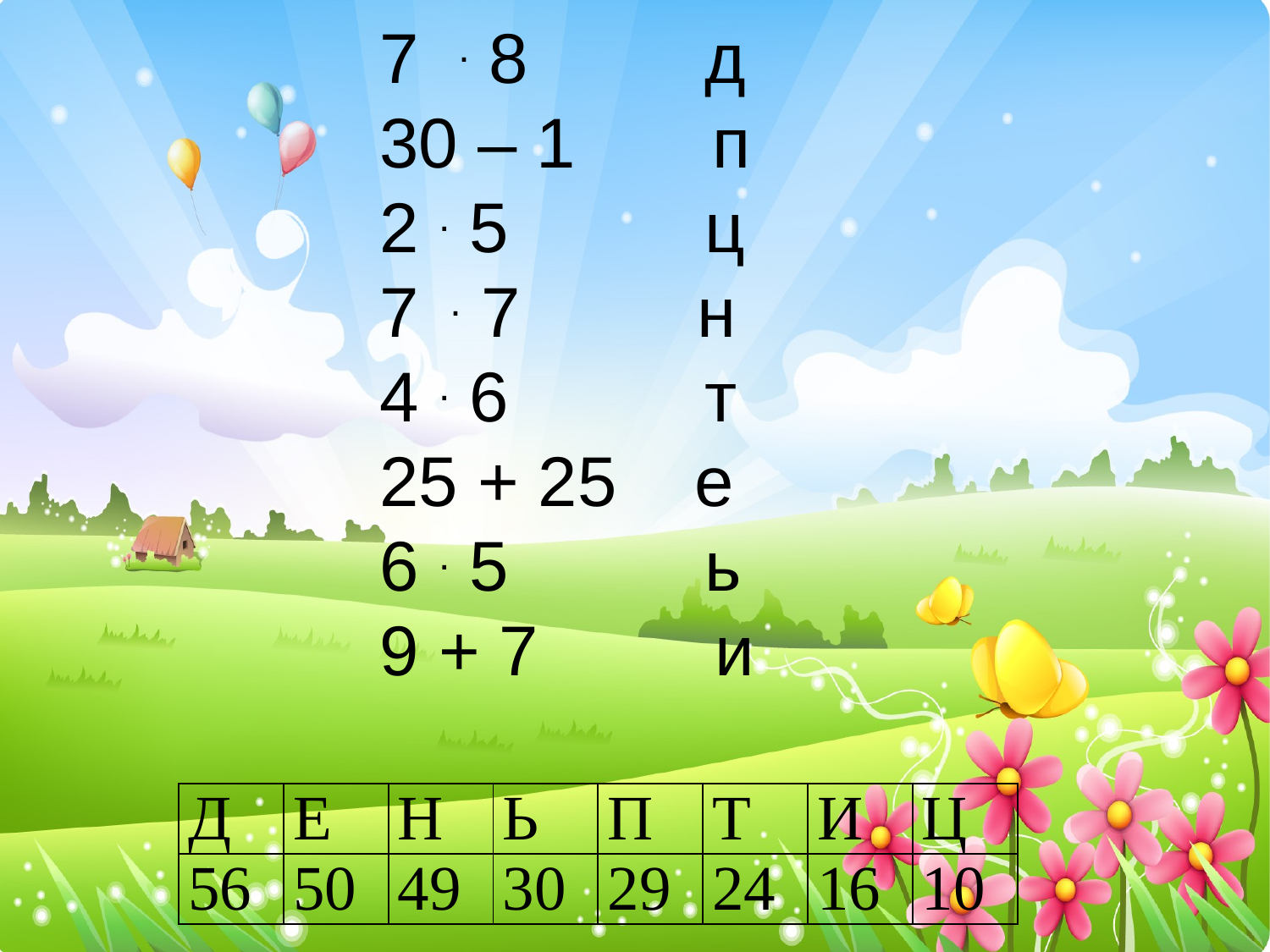

7  . 8         д
30 – 1       п
2 . 5          ц
7  . 7         н
4 . 6          т
25 + 25    е
6 . 5          ь
9 + 7         и

| Д | Е | Н | Ь | П | Т | И | Ц |
| --- | --- | --- | --- | --- | --- | --- | --- |
| 56 | 50 | 49 | 30 | 29 | 24 | 16 | 10 |